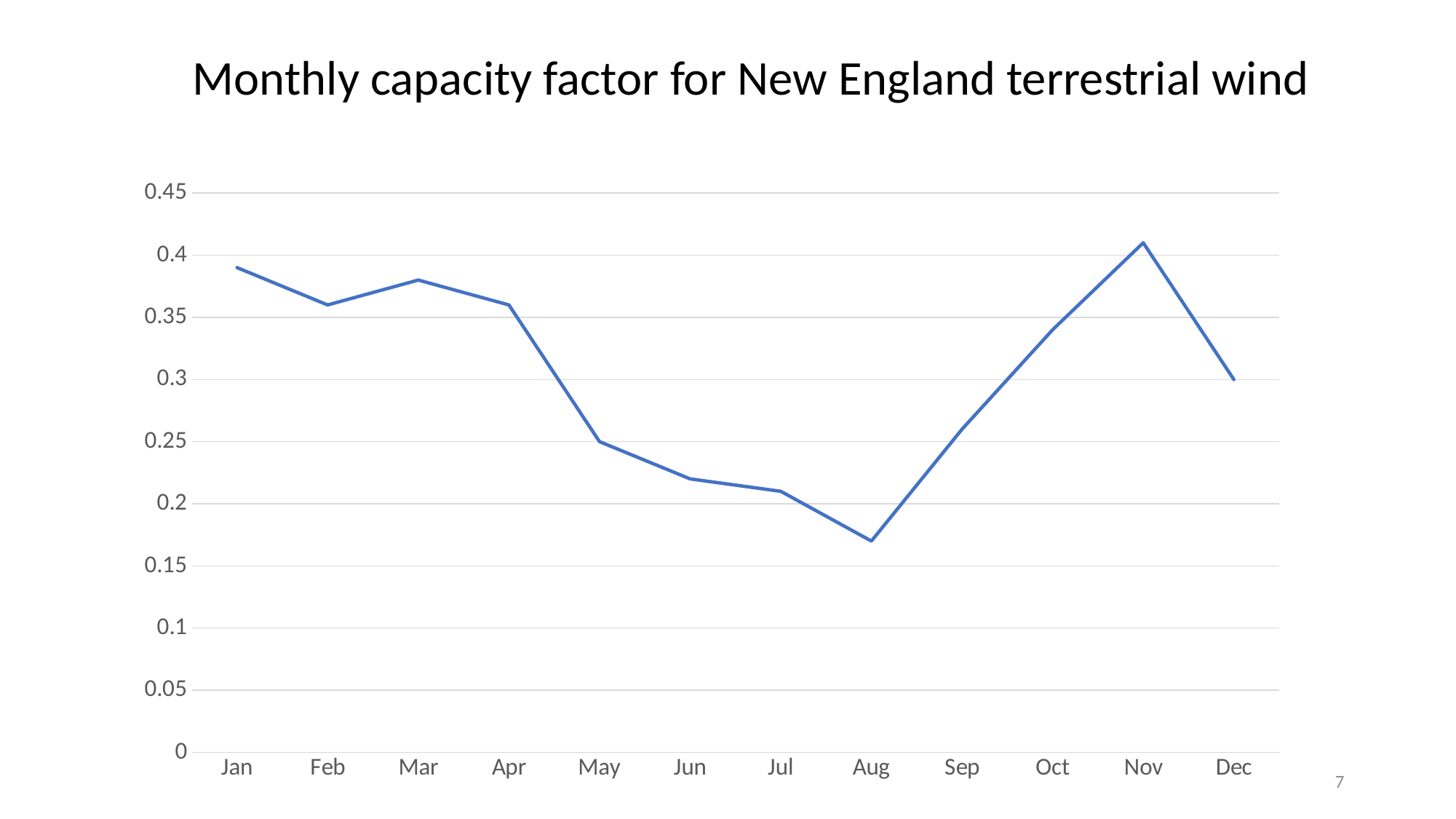

# Monthly capacity factor for New England terrestrial wind

### Chart

| Category |  |
|---|---|
| Jan | 0.39 |
| Feb | 0.36 |
| Mar | 0.38 |
| Apr | 0.36 |
| May | 0.25 |
| Jun | 0.22 |
| Jul | 0.21 |
| Aug | 0.17 |
| Sep | 0.26 |
| Oct | 0.34 |
| Nov | 0.41 |
| Dec | 0.3 |
7